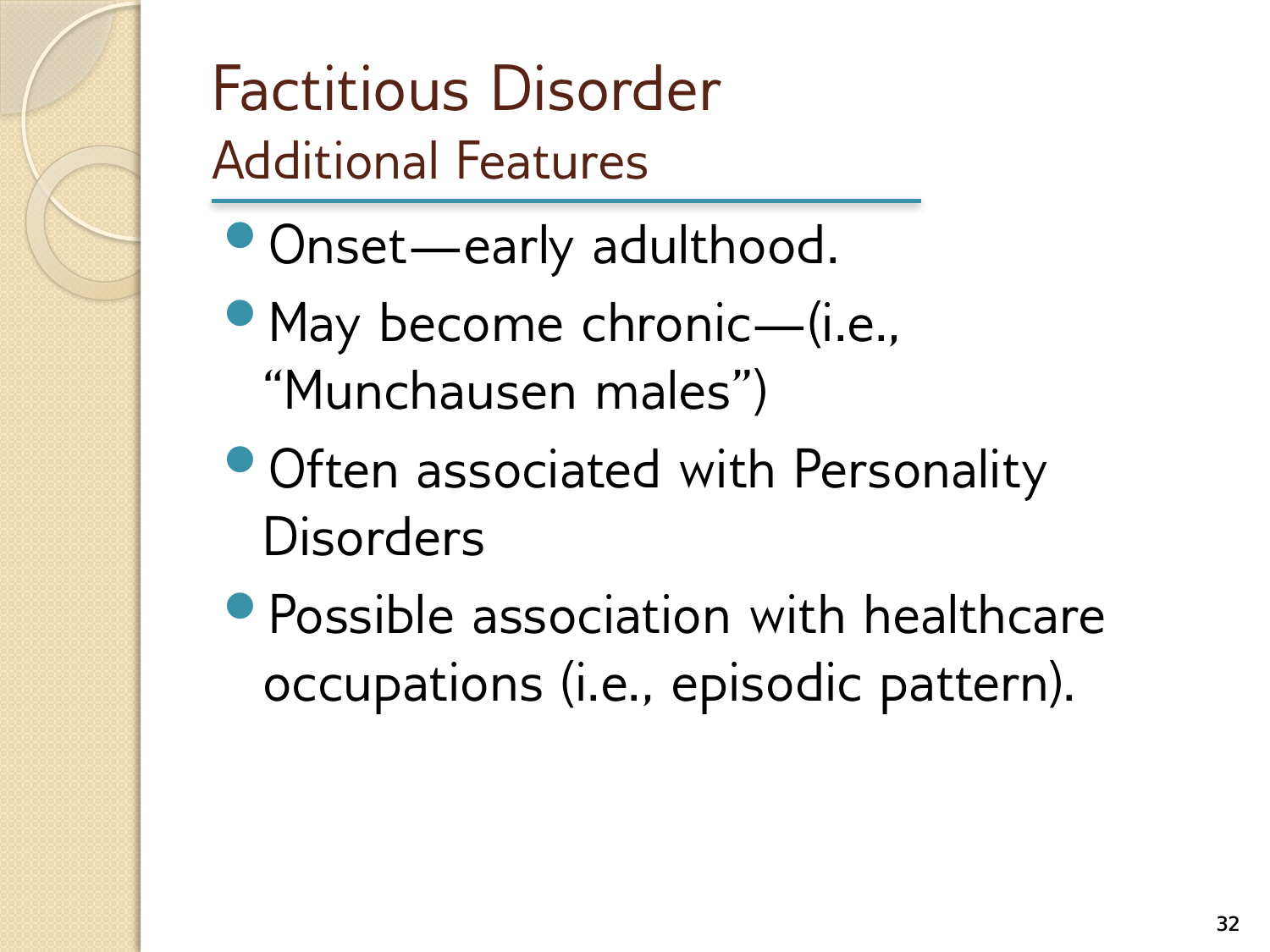

# Factitious Disorder Additional Features
Onset—early adulthood.
May become chronic—(i.e., “Munchausen males”)
Often associated with Personality Disorders
Possible association with healthcare occupations (i.e., episodic pattern).
32